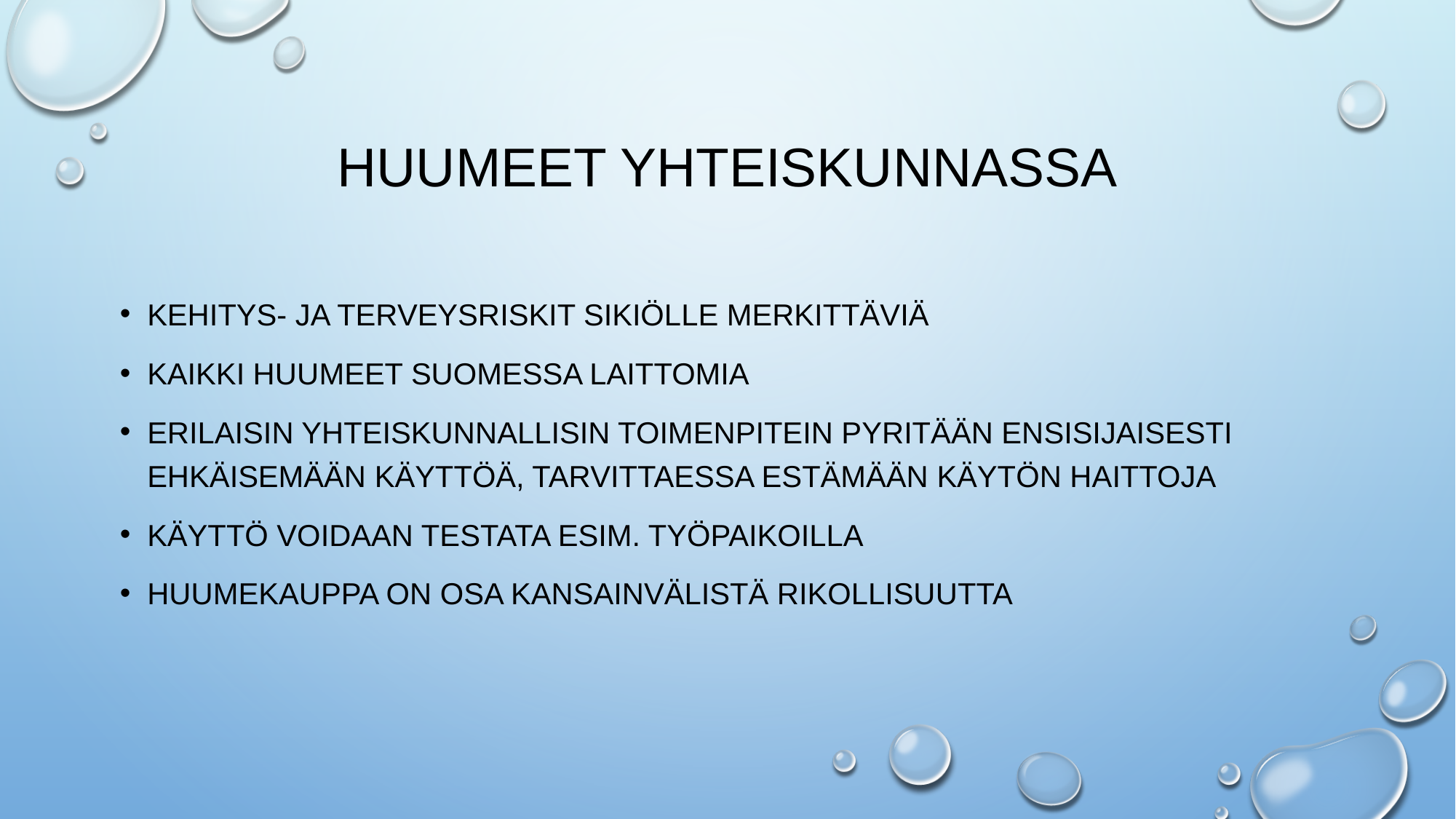

# Huumeet yhteiskunnassa
kehitys- ja terveysriskit sikiölle merkittäviä
kaikki huumeet Suomessa laittomia
erilaisin yhteiskunnallisin toimenpitein pyritään ensisijaisesti ehkäisemään käyttöä, tarvittaessa estämään käytön haittoja
käyttö voidaan testata esim. työpaikoilla
huumekauppa on osa kansainvälistä rikollisuutta